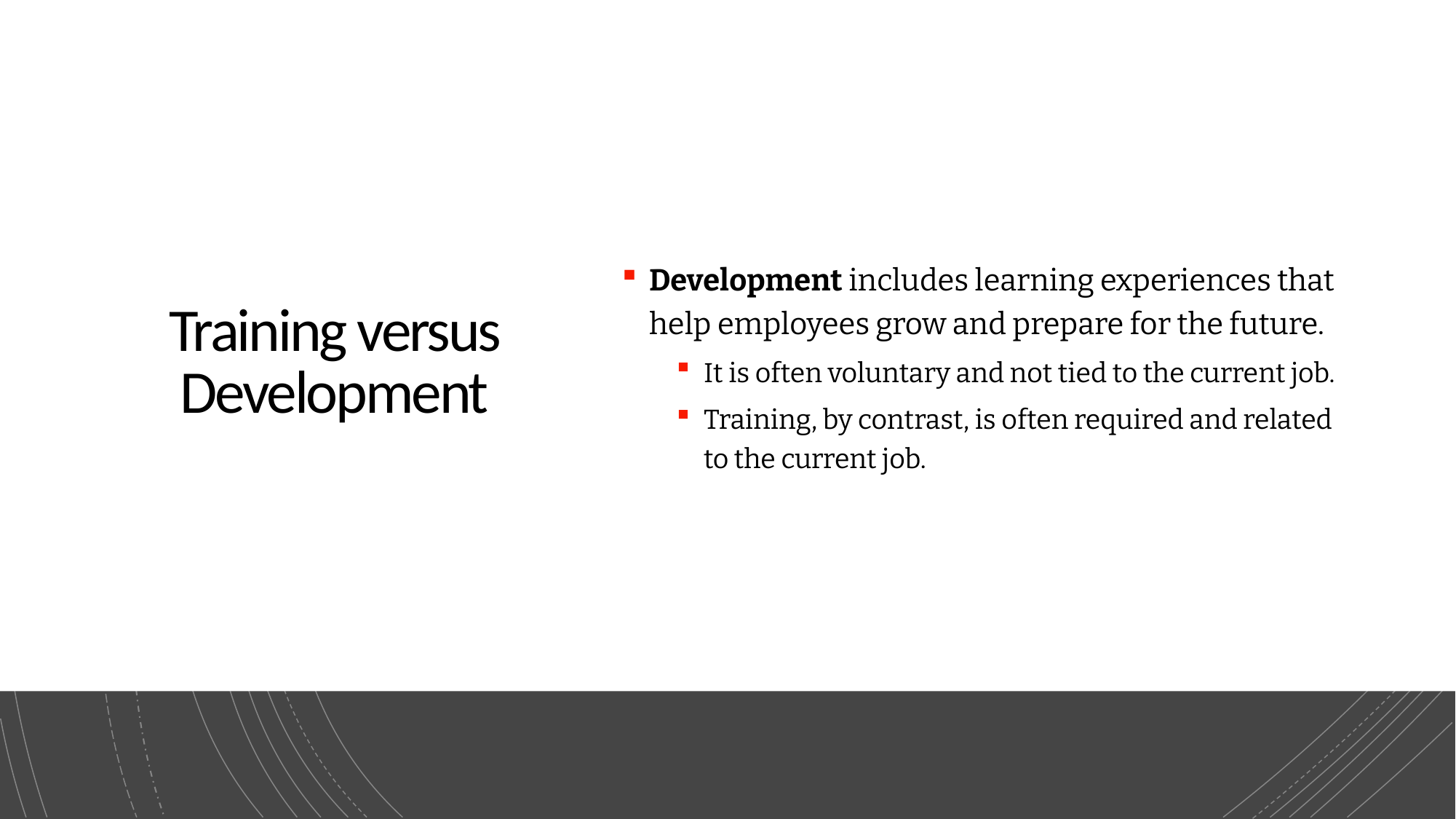

# Training versus Development
Development includes learning experiences that help employees grow and prepare for the future.
It is often voluntary and not tied to the current job.
Training, by contrast, is often required and related to the current job.